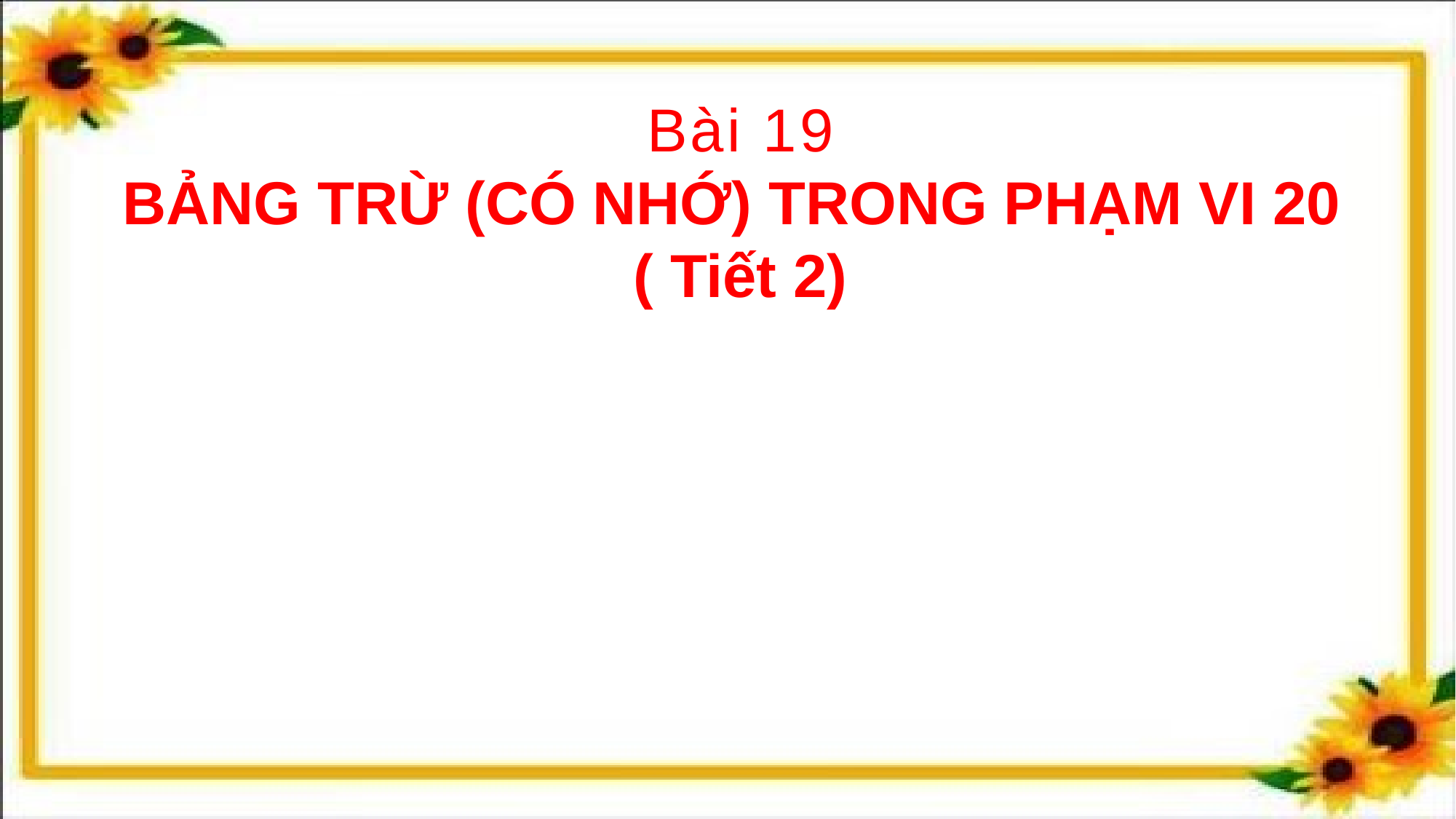

Bài 19
BẢNG TRỪ (CÓ NHỚ) TRONG PHẠM VI 20
( Tiết 2)